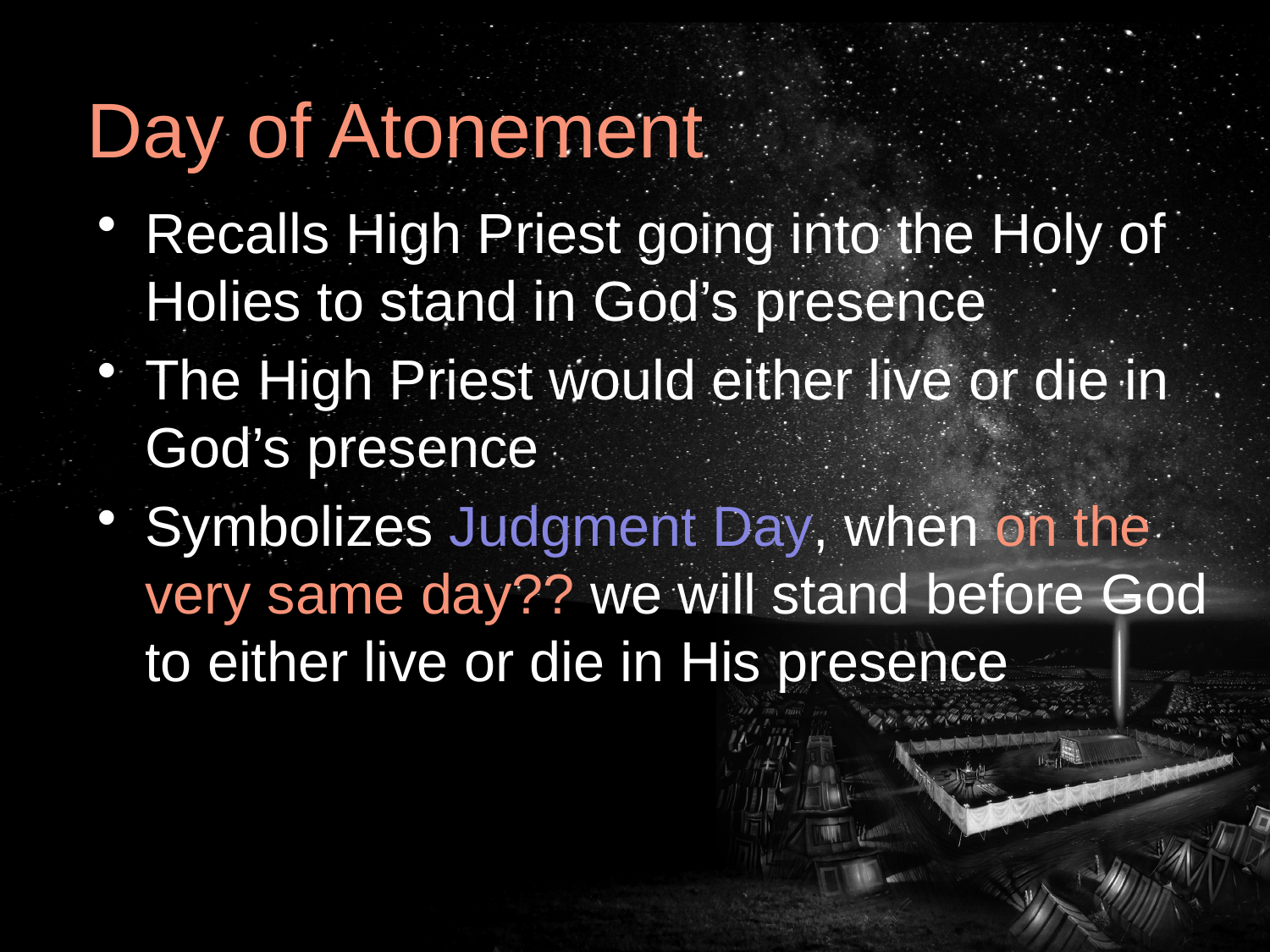

# Day of Atonement
Recalls High Priest going into the Holy of Holies to stand in God’s presence
The High Priest would either live or die in God’s presence
Symbolizes Judgment Day, when on the very same day?? we will stand before God to either live or die in His presence